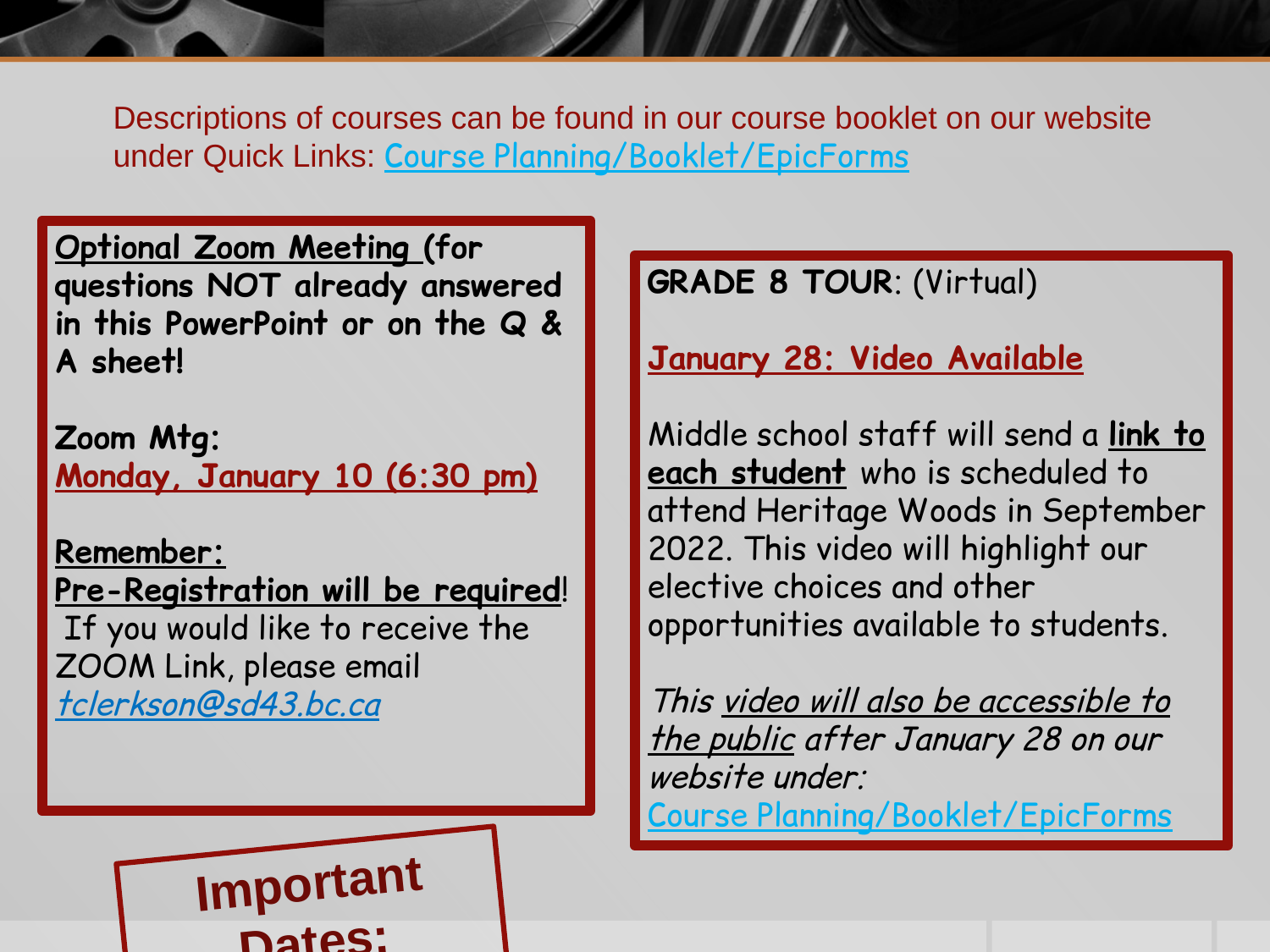

Descriptions of courses can be found in our course booklet on our website under Quick Links: Course Planning/Booklet/EpicForms

Optional Zoom Meeting (for questions NOT already answered in this PowerPoint or on the Q & A sheet!

Zoom Mtg:
Monday, January 10 (6:30 pm)

Remember:
Pre-Registration will be required!  If you would like to receive the ZOOM Link, please email tclerkson@sd43.bc.ca

GRADE 8 TOUR: (Virtual)

January 28: Video Available

Middle school staff will send a link to each student who is scheduled to attend Heritage Woods in September 2022. This video will highlight our elective choices and other opportunities available to students.

This video will also be accessible to the public after January 28 on our website under:
Course Planning/Booklet/EpicForms
Important Dates: